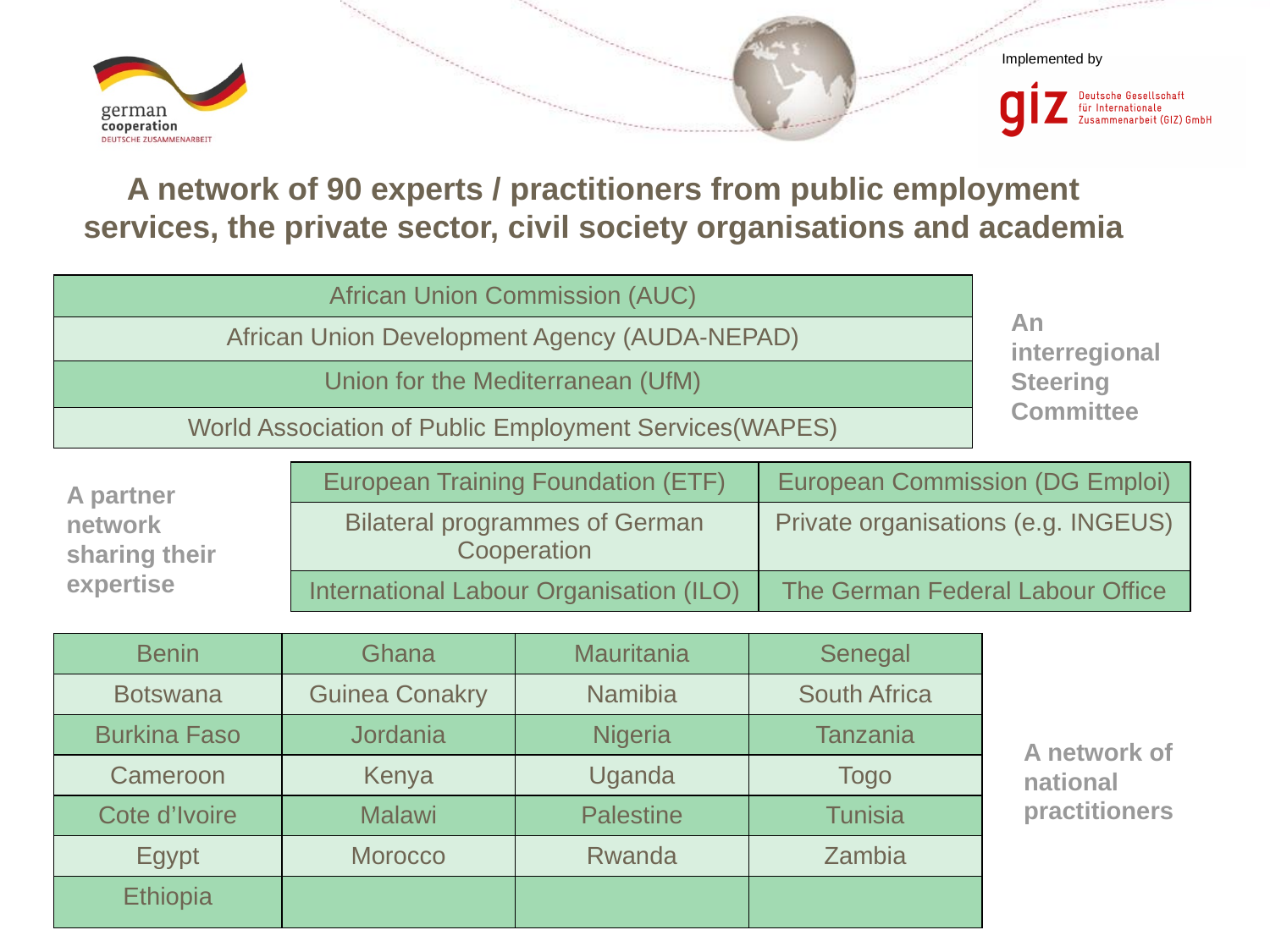

A network of 90 experts / practitioners from public employment services, the private sector, civil society organisations and academia
| African Union Commission (AUC) |
| --- |
| African Union Development Agency (AUDA-NEPAD) |
| Union for the Mediterranean (UfM) |
| World Association of Public Employment Services(WAPES) |
An interregional Steering Committee
| European Training Foundation (ETF) | European Commission (DG Emploi) |
| --- | --- |
| Bilateral programmes of German Cooperation | Private organisations (e.g. INGEUS) |
| International Labour Organisation (ILO) | The German Federal Labour Office |
A partner network sharing their expertise
| Benin | Ghana | Mauritania | Senegal |
| --- | --- | --- | --- |
| Botswana | Guinea Conakry | Namibia | South Africa |
| Burkina Faso | Jordania | Nigeria | Tanzania |
| Cameroon | Kenya | Uganda | Togo |
| Cote d’Ivoire | Malawi | Palestine | Tunisia |
| Egypt | Morocco | Rwanda | Zambia |
| Ethiopia |  |  |  |
A network of national practitioners